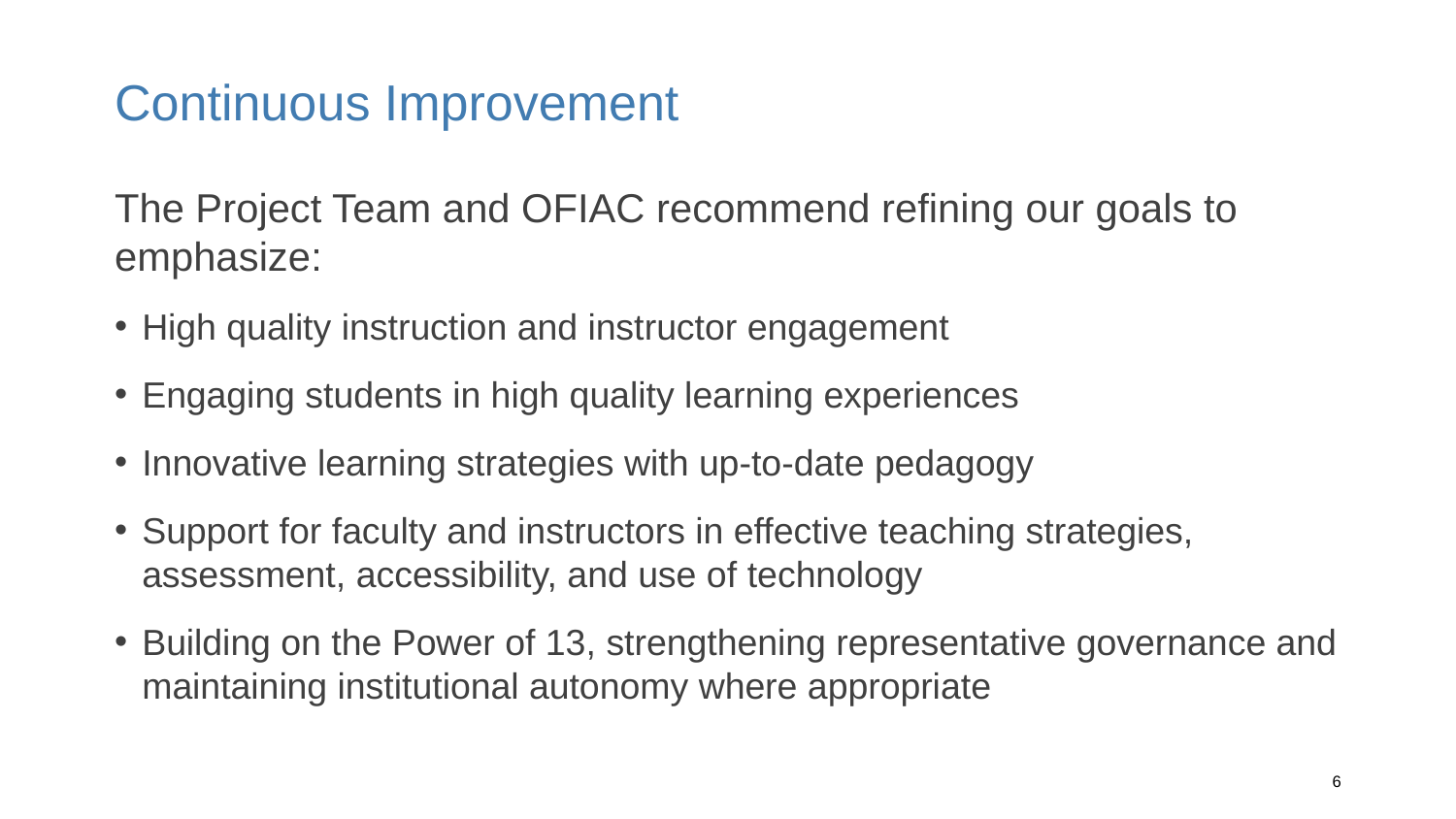

# Continuous Improvement
The Project Team and OFIAC recommend refining our goals to emphasize:
High quality instruction and instructor engagement
Engaging students in high quality learning experiences
Innovative learning strategies with up-to-date pedagogy
Support for faculty and instructors in effective teaching strategies, assessment, accessibility, and use of technology
Building on the Power of 13, strengthening representative governance and maintaining institutional autonomy where appropriate

6